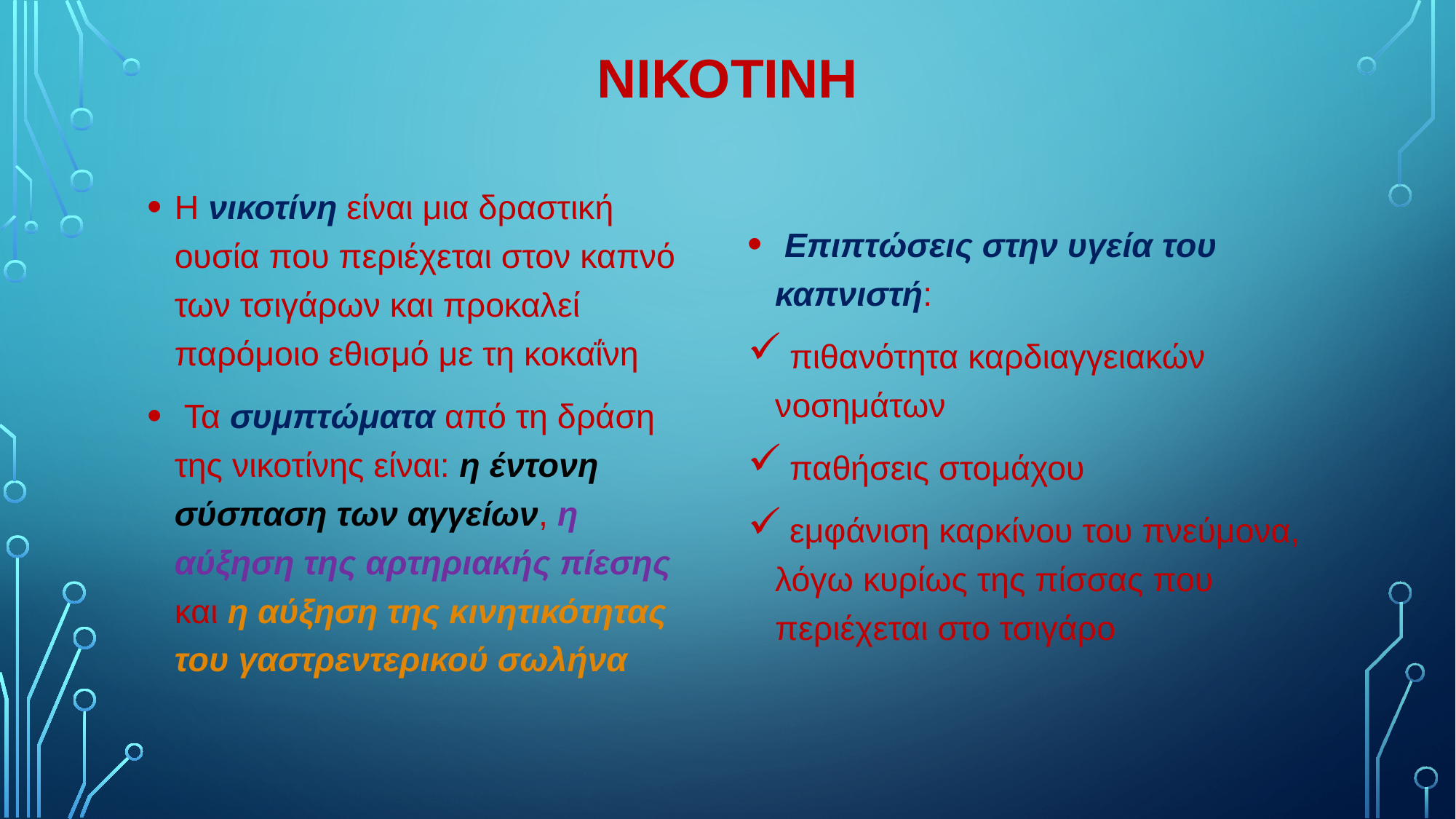

# ΝΙΚΟΤΙΝΗ
Η νικοτίνη είναι μια δραστική ουσία που περιέχεται στον καπνό των τσιγάρων και προκαλεί παρόμοιο εθισμό με τη κοκαΐνη
 Τα συμπτώματα από τη δράση της νικοτίνης είναι: η έντονη σύσπαση των αγγείων, η αύξηση της αρτηριακής πίεσης και η αύξηση της κινητικότητας του γαστρεντερικού σωλήνα
 Επιπτώσεις στην υγεία του καπνιστή:
 πιθανότητα καρδιαγγειακών νοσημάτων
 παθήσεις στομάχου
 εμφάνιση καρκίνου του πνεύμονα, λόγω κυρίως της πίσσας που περιέχεται στο τσιγάρο